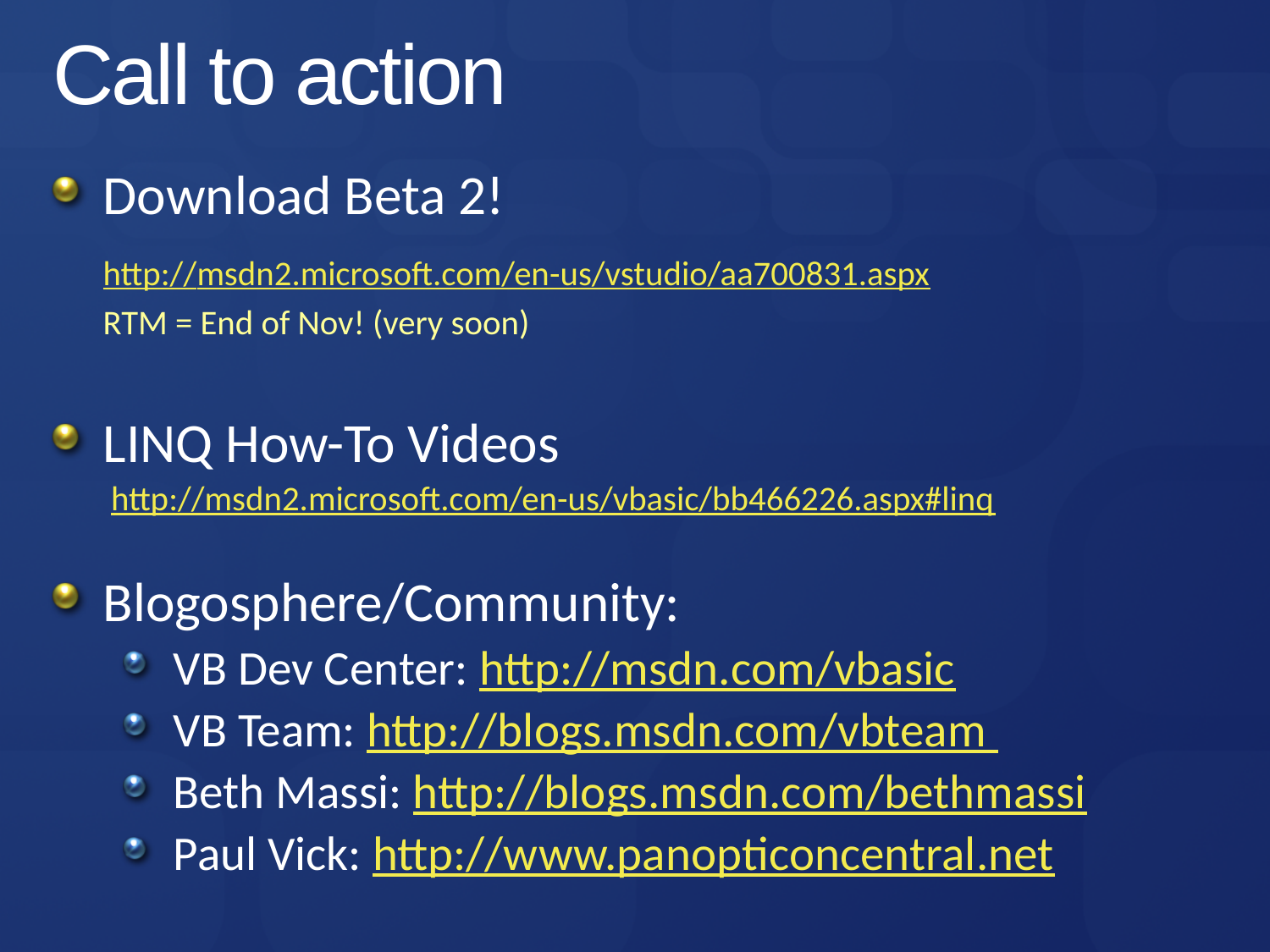

# Call to action
Download Beta 2!
	http://msdn2.microsoft.com/en-us/vstudio/aa700831.aspx
	RTM = End of Nov! (very soon)

LINQ How-To Videos
	 http://msdn2.microsoft.com/en-us/vbasic/bb466226.aspx#linq

Blogosphere/Community:
VB Dev Center: http://msdn.com/vbasic
VB Team: http://blogs.msdn.com/vbteam
Beth Massi: http://blogs.msdn.com/bethmassi
Paul Vick: http://www.panopticoncentral.net